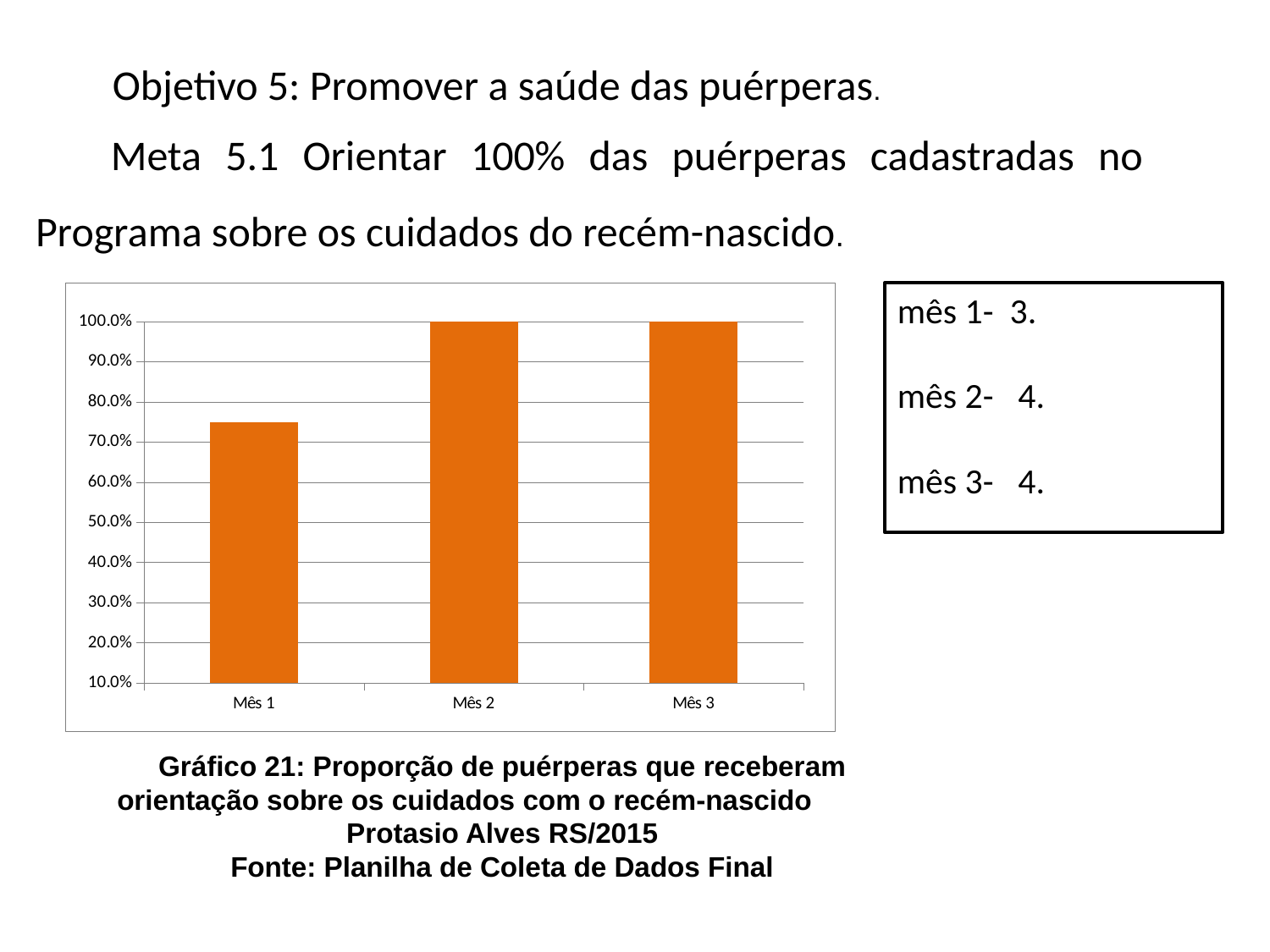

Objetivo 5: Promover a saúde das puérperas.
Meta 5.1 Orientar 100% das puérperas cadastradas no Programa sobre os cuidados do recém-nascido.

### Chart

| Category | Proporção de puérperas que receberam orientação sobre os cuidados com o recém-nascido |
|---|---|
| Mês 1 | 0.75 |
| Mês 2 | 1.0 |
| Mês 3 | 1.0 |
mês 1-  3.

mês 2-   4.

mês 3-   4.

Gráfico 21: Proporção de puérperas que receberam orientação sobre os cuidados com o recém-nascido
Protasio Alves RS/2015
Fonte: Planilha de Coleta de Dados Final